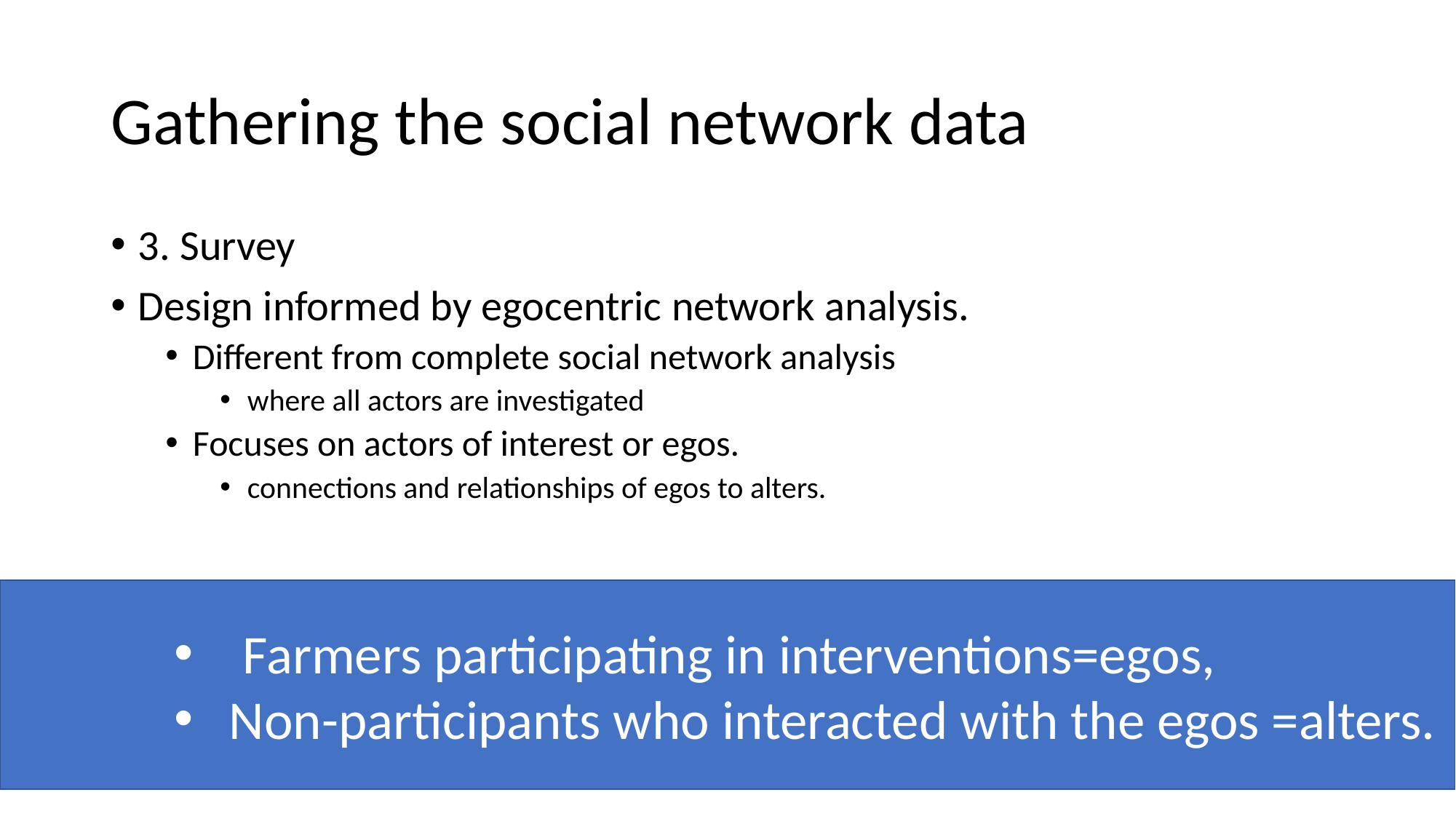

# Gathering the social network data
3. Survey
Design informed by egocentric network analysis.
Different from complete social network analysis
where all actors are investigated
Focuses on actors of interest or egos.
connections and relationships of egos to alters.
Farmers participating in interventions=egos,
Non-participants who interacted with the egos =alters.